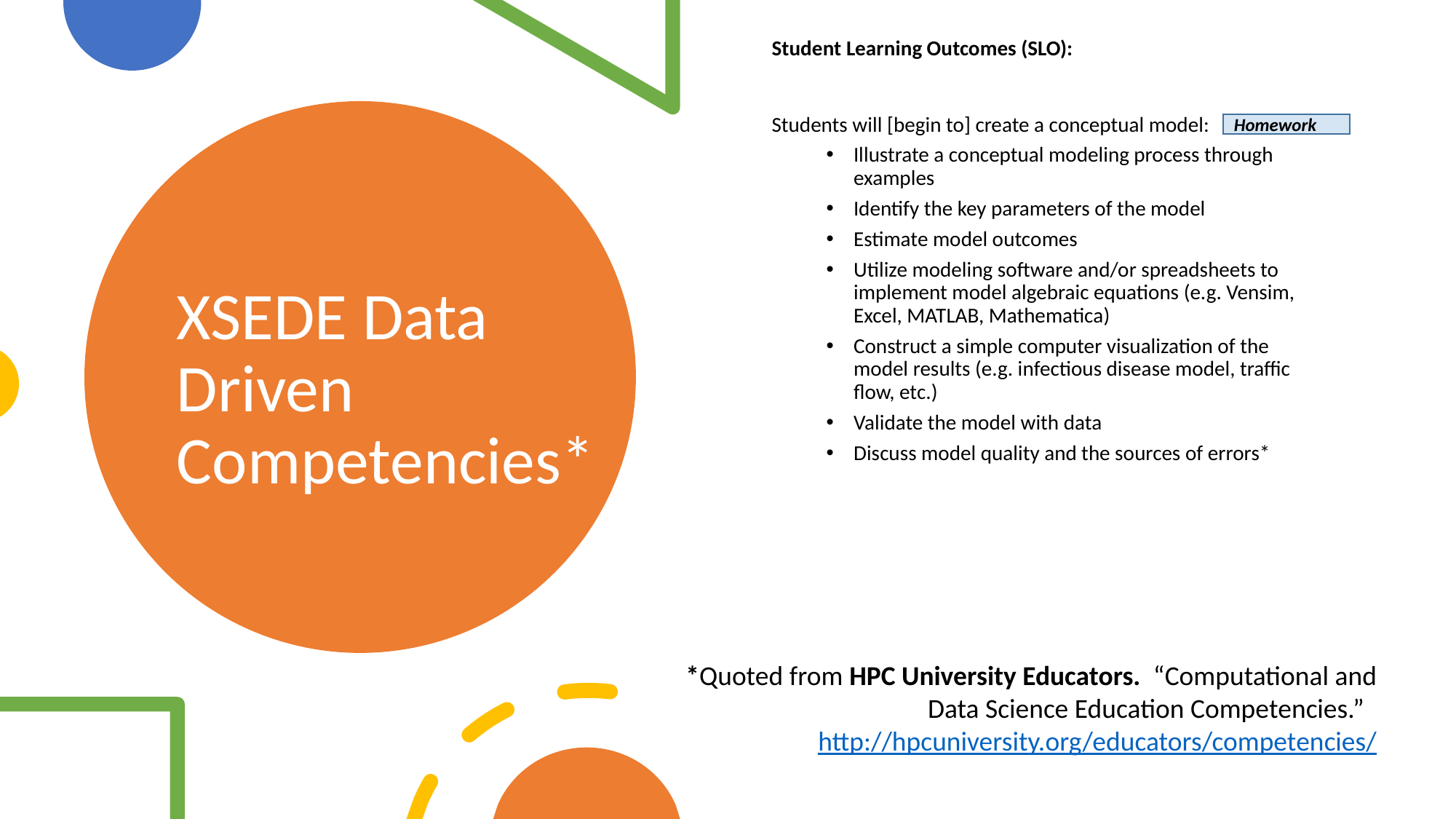

Student Learning Outcomes (SLO):

Students will [begin to] create a conceptual model:
Illustrate a conceptual modeling process through examples
Identify the key parameters of the model
Estimate model outcomes
Utilize modeling software and/or spreadsheets to implement model algebraic equations (e.g. Vensim, Excel, MATLAB, Mathematica)
Construct a simple computer visualization of the model results (e.g. infectious disease model, traffic flow, etc.)
Validate the model with data
Discuss model quality and the sources of errors*

Homework
# XSEDE Data Driven Competencies*

*Quoted from HPC University Educators.  “Computational and Data Science Education Competencies.”  http://hpcuniversity.org/educators/competencies/